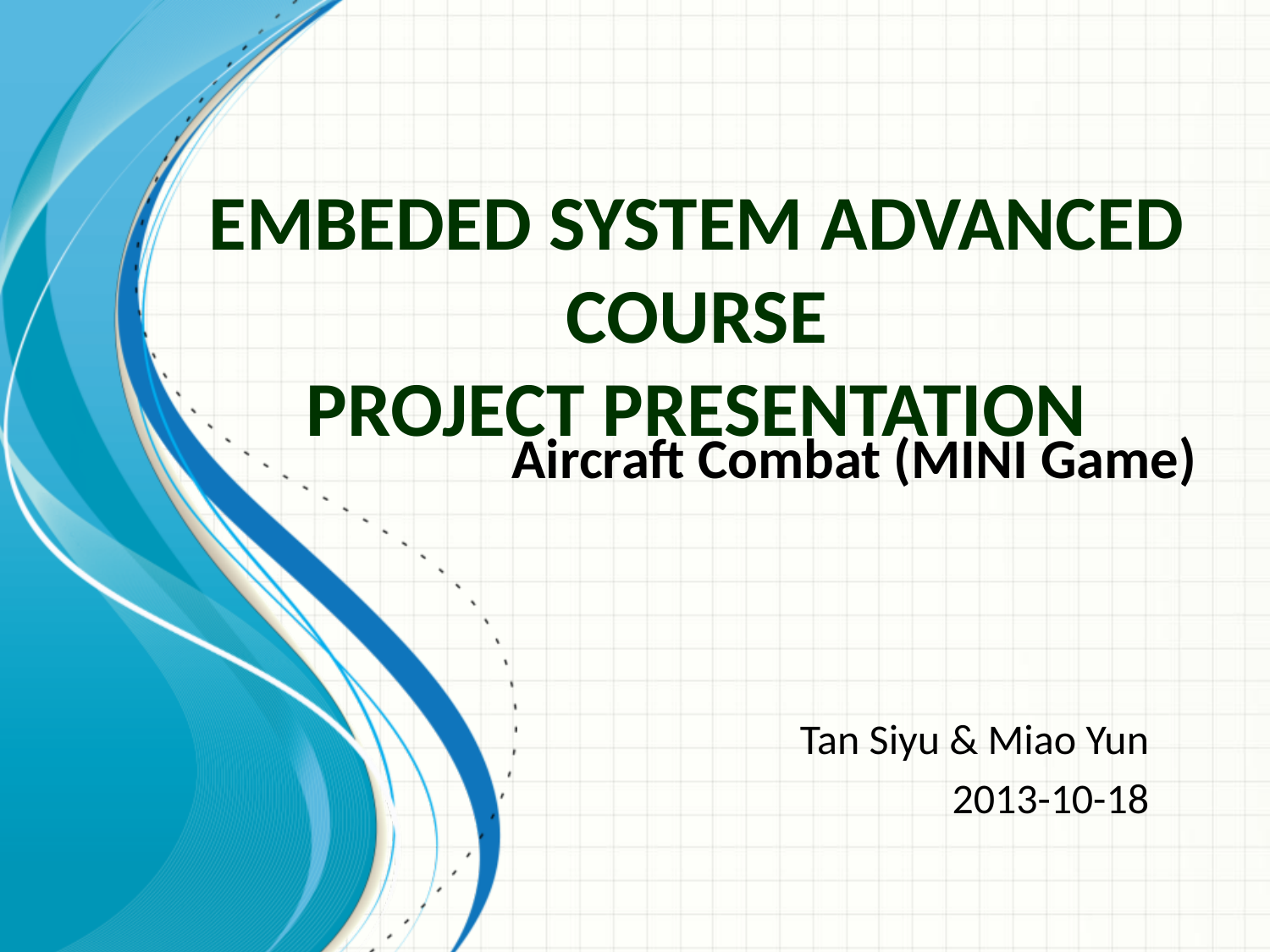

# Embeded System Advanced Course Project Presentation
Aircraft Combat (MINI Game)

Tan Siyu & Miao Yun
2013-10-18